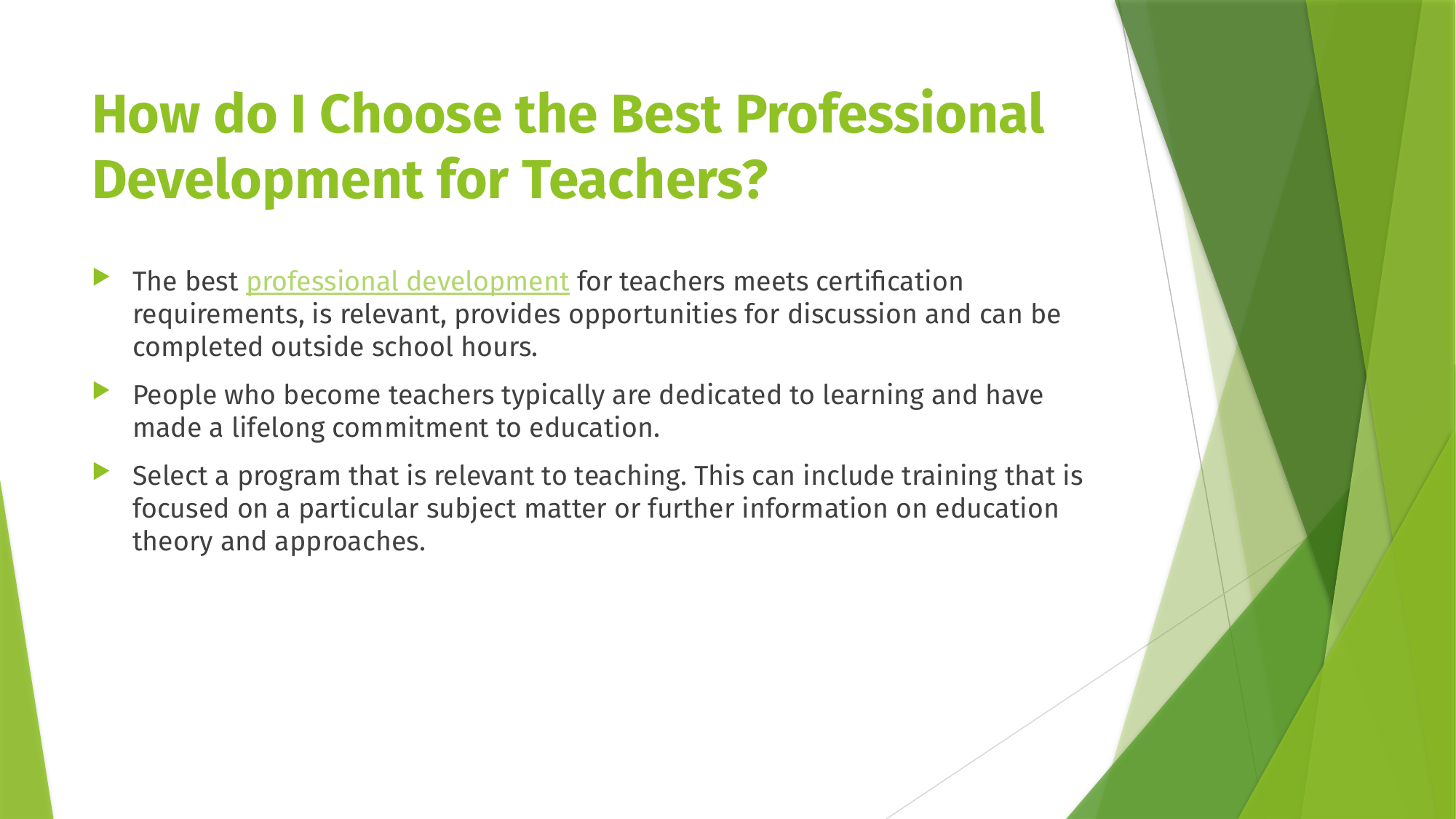

# How do I Choose the Best Professional Development for Teachers?
The best professional development for teachers meets certification requirements, is relevant, provides opportunities for discussion and can be completed outside school hours.
People who become teachers typically are dedicated to learning and have made a lifelong commitment to education.
Select a program that is relevant to teaching. This can include training that is focused on a particular subject matter or further information on education theory and approaches.